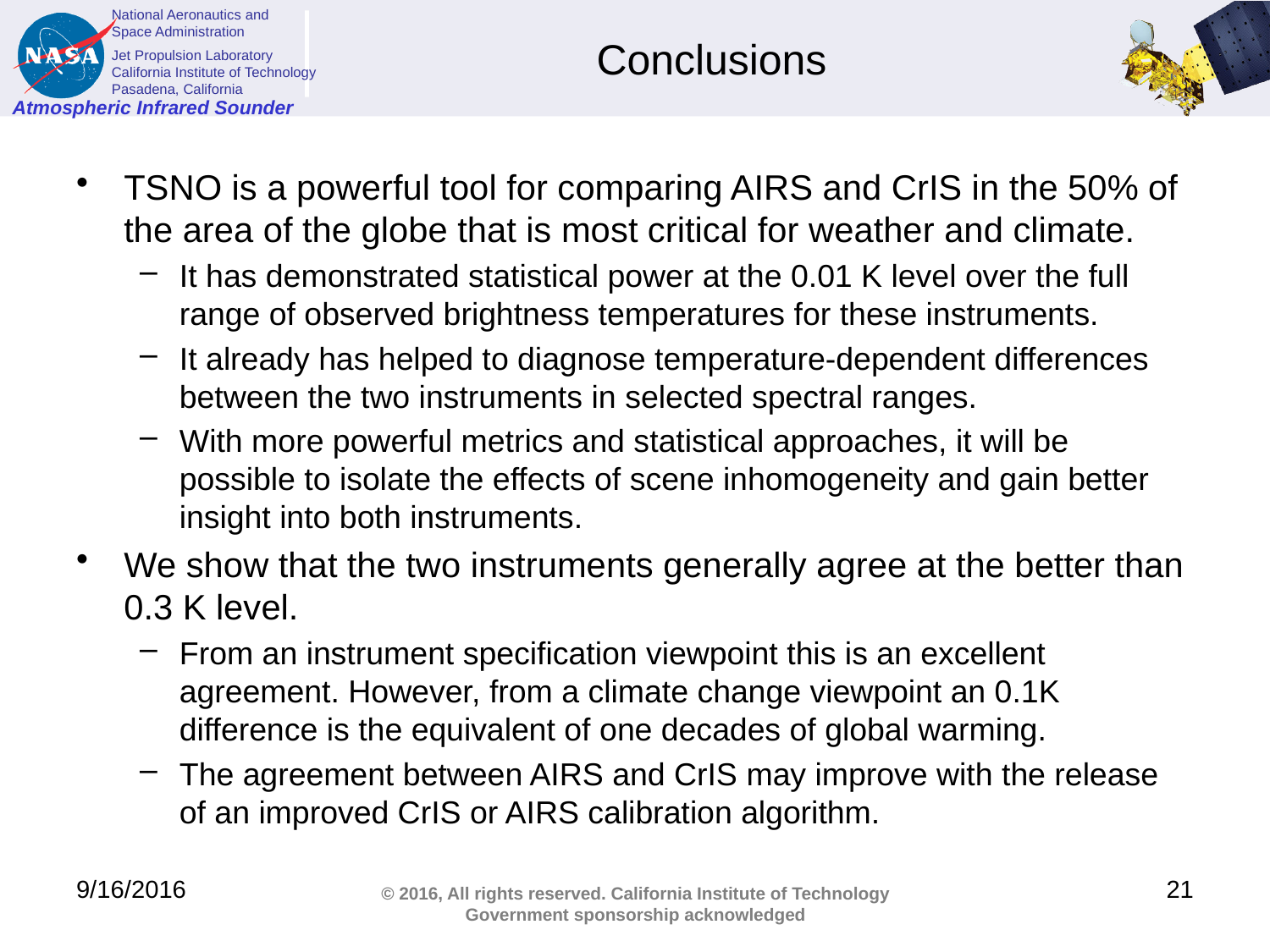

# Conclusions
TSNO is a powerful tool for comparing AIRS and CrIS in the 50% of the area of the globe that is most critical for weather and climate.
It has demonstrated statistical power at the 0.01 K level over the full range of observed brightness temperatures for these instruments.
It already has helped to diagnose temperature-dependent differences between the two instruments in­­ selected spectral ranges.
With more powerful metrics and statistical approaches, it will be possible to isolate the effects of scene inhomogeneity and gain better insight into both instruments.
We show that the two instruments generally agree at the better than 0.3 K level.
From an instrument specification viewpoint this is an excellent agreement. However, from a climate change viewpoint an 0.1K difference is the equivalent of one decades of global warming.
The agreement between AIRS and CrIS may improve with the release of an improved CrIS or AIRS calibration algorithm.

9/16/2016
21